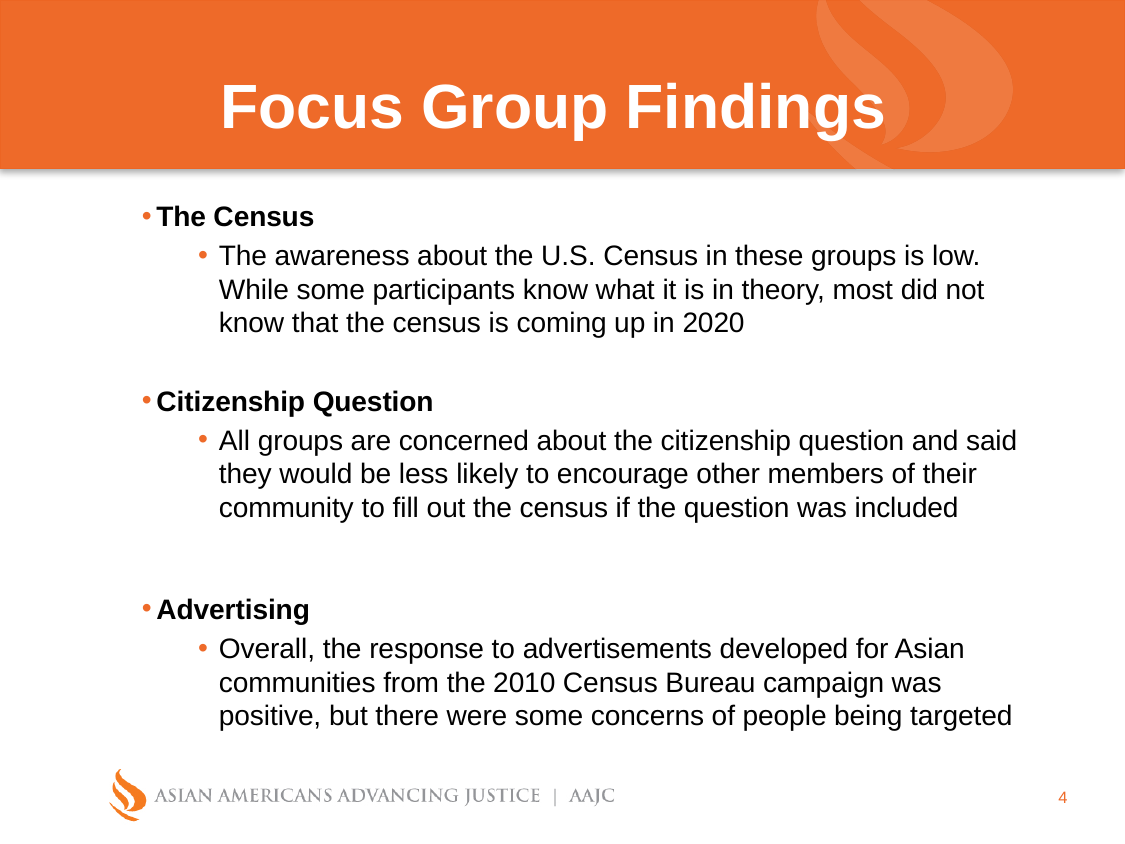

# Focus Group Findings
The Census
The awareness about the U.S. Census in these groups is low. While some participants know what it is in theory, most did not know that the census is coming up in 2020

Citizenship Question
All groups are concerned about the citizenship question and said they would be less likely to encourage other members of their community to fill out the census if the question was included

Advertising
Overall, the response to advertisements developed for Asian communities from the 2010 Census Bureau campaign was positive, but there were some concerns of people being targeted

4